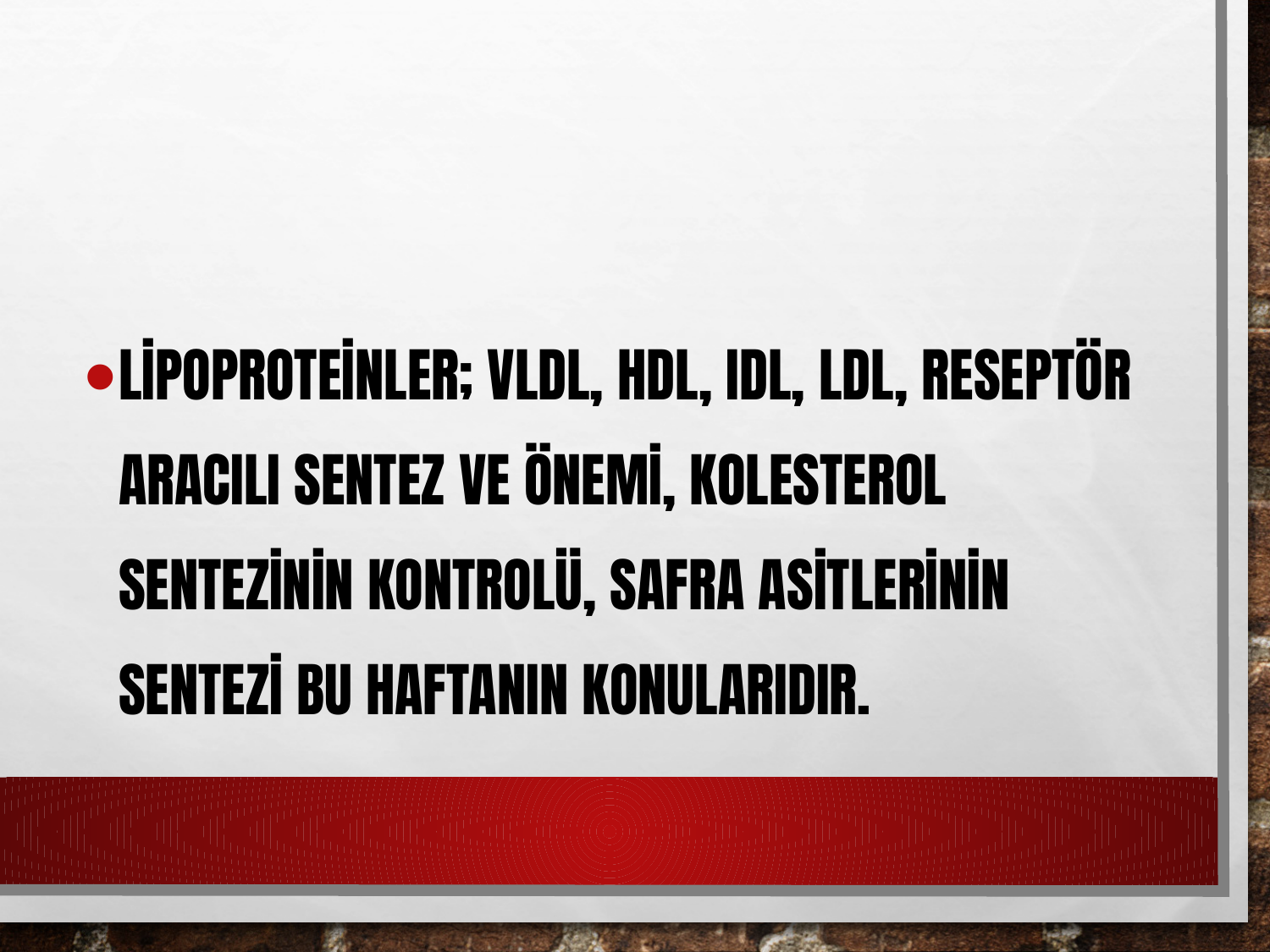

Lipoproteinler; VLDL, HDL, IDL, LDL, reseptör aracılı sentez ve önemi, kolesterol sentezinin kontrolü, safra asitlerinin sentezi bu haftanın konularıdır.